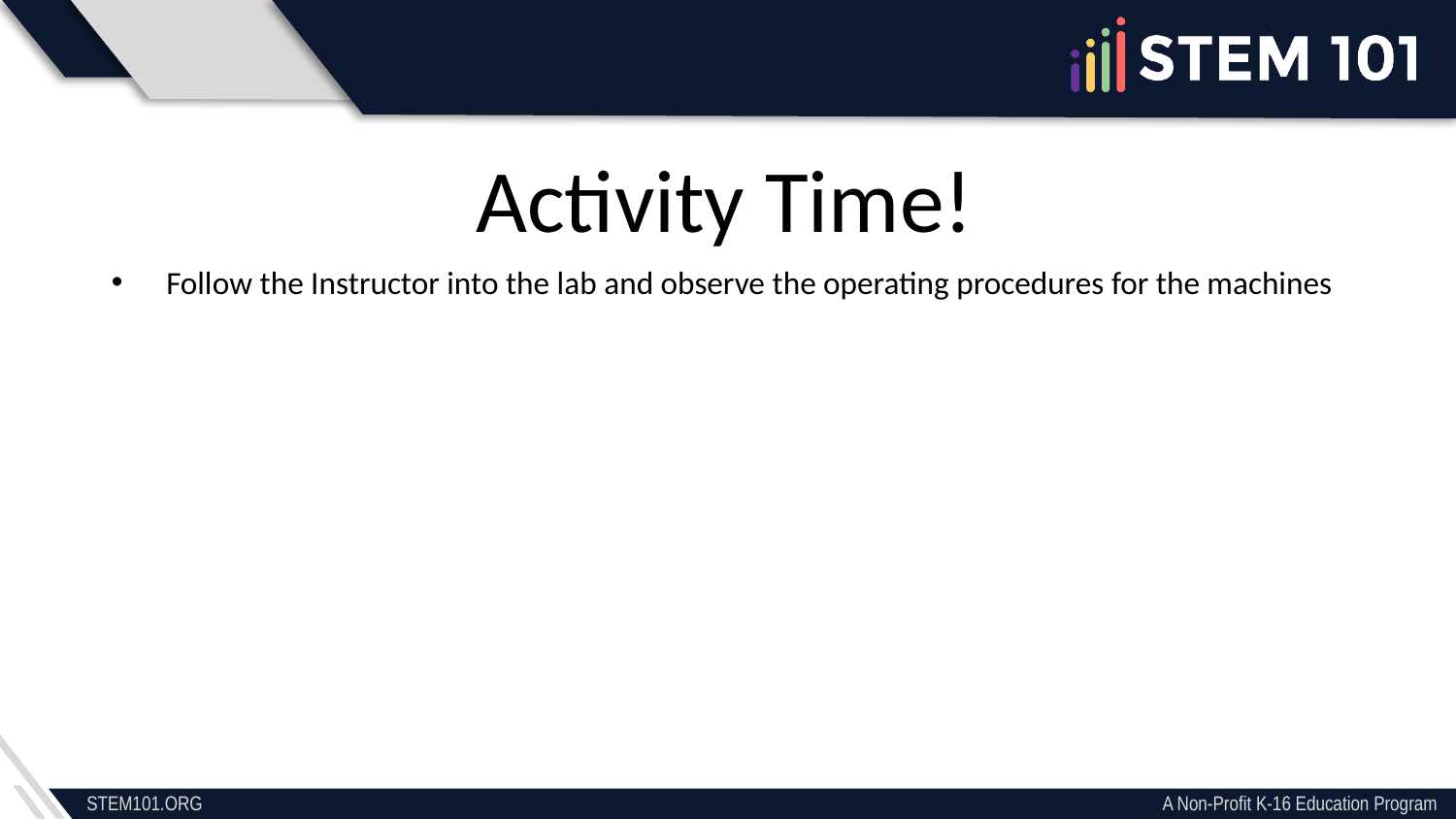

Activity Time!
Follow the Instructor into the lab and observe the operating procedures for the machines